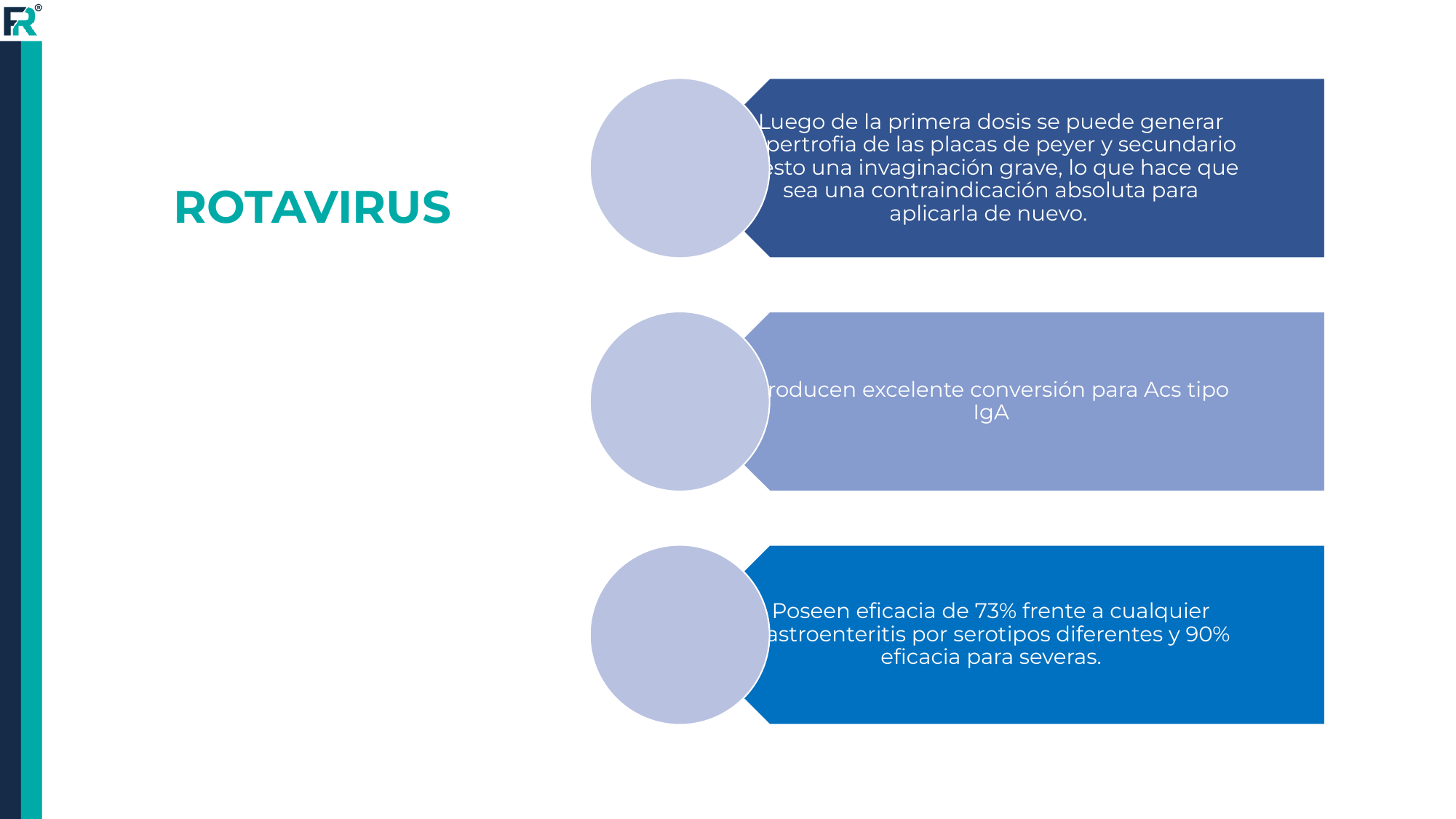

Luego de la primera dosis se puede generar hipertrofia de las placas de peyer y secundario a esto una invaginación grave, lo que hace que sea una contraindicación absoluta para aplicarla de nuevo.
Producen excelente conversión para Acs tipo IgA
Poseen eficacia de 73% frente a cualquier gastroenteritis por serotipos diferentes y 90% eficacia para severas.
ROTAVIRUS